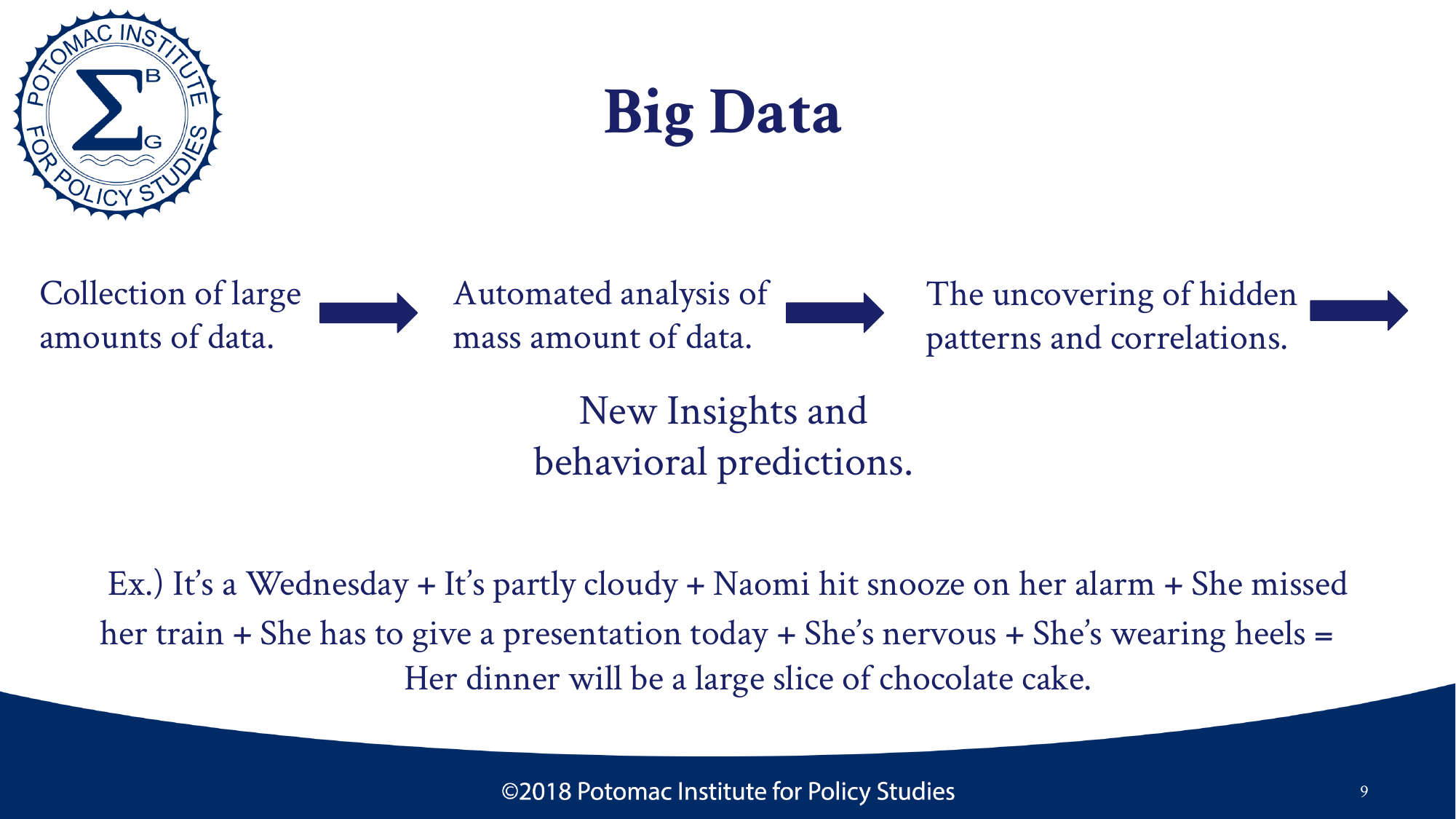

# Big Data
Collection of large amounts of data.

Automated analysis of mass amount of data.
The uncovering of hidden patterns and correlations.

New Insights and behavioral predictions.
 Ex.) It’s a Wednesday + It’s partly cloudy + Naomi hit snooze on her alarm + She missed her train + She has to give a presentation today + She’s nervous + She’s wearing heels =
Her dinner will be a large slice of chocolate cake.
9